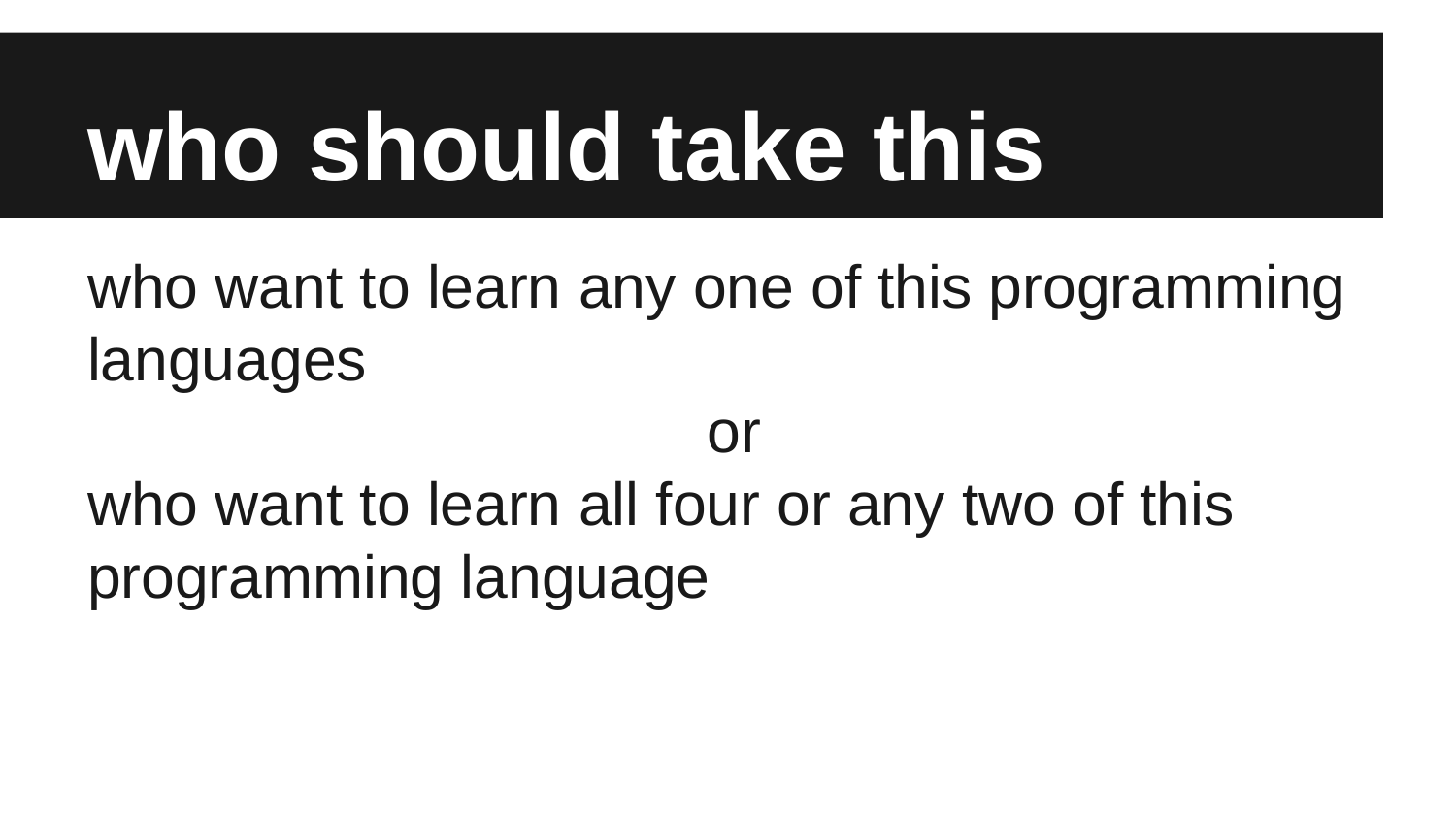

# who should take this
who want to learn any one of this programming languages
                                     or
who want to learn all four or any two of this programming language